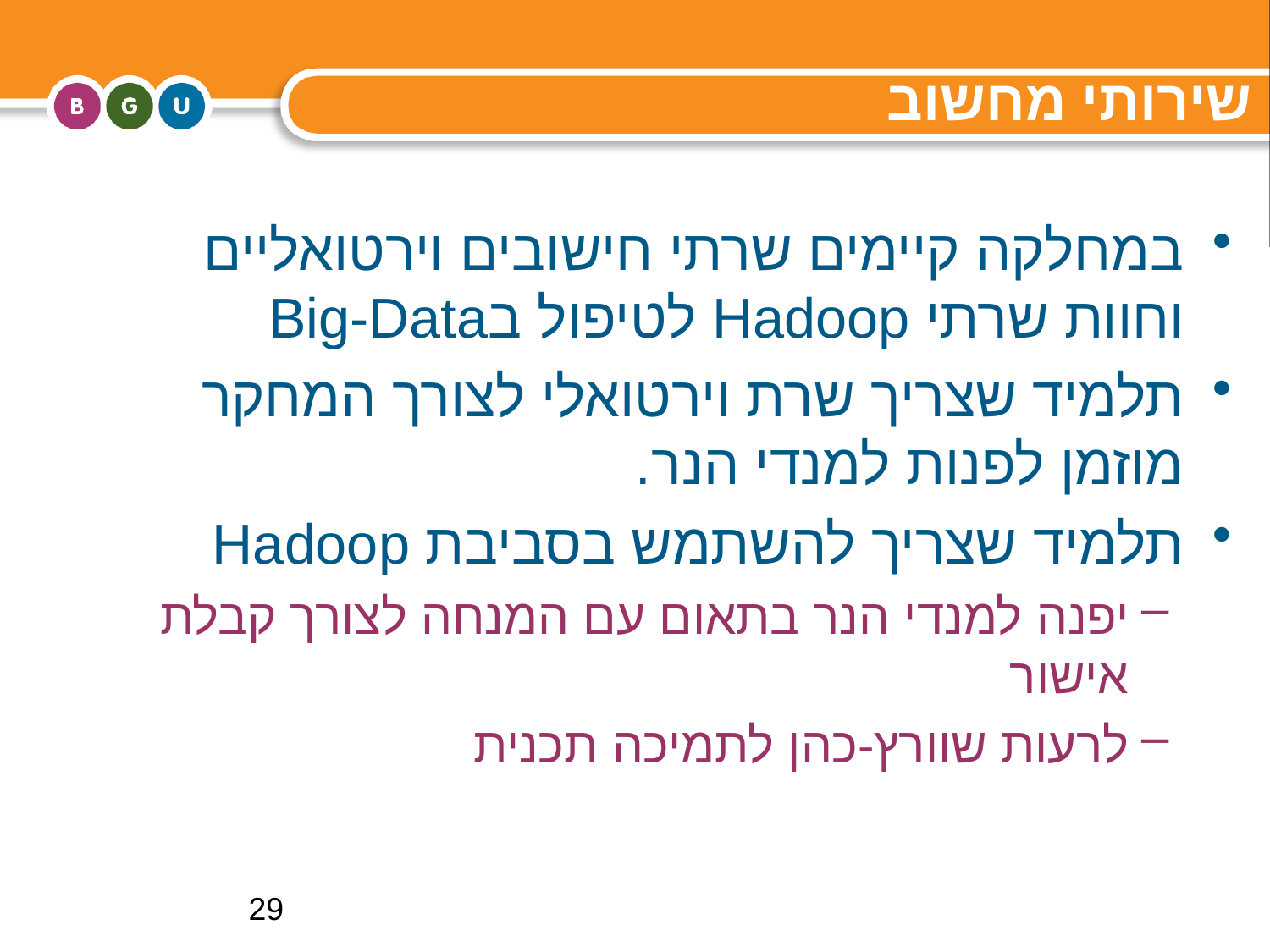

# שירותי מחשוב
במחלקה קיימים שרתי חישובים וירטואליים וחוות שרתי Hadoop לטיפול בBig-Data
תלמיד שצריך שרת וירטואלי לצורך המחקר מוזמן לפנות למנדי הנר.
תלמיד שצריך להשתמש בסביבת Hadoop
יפנה למנדי הנר בתאום עם המנחה לצורך קבלת אישור
לרעות שוורץ-כהן לתמיכה תכנית

29